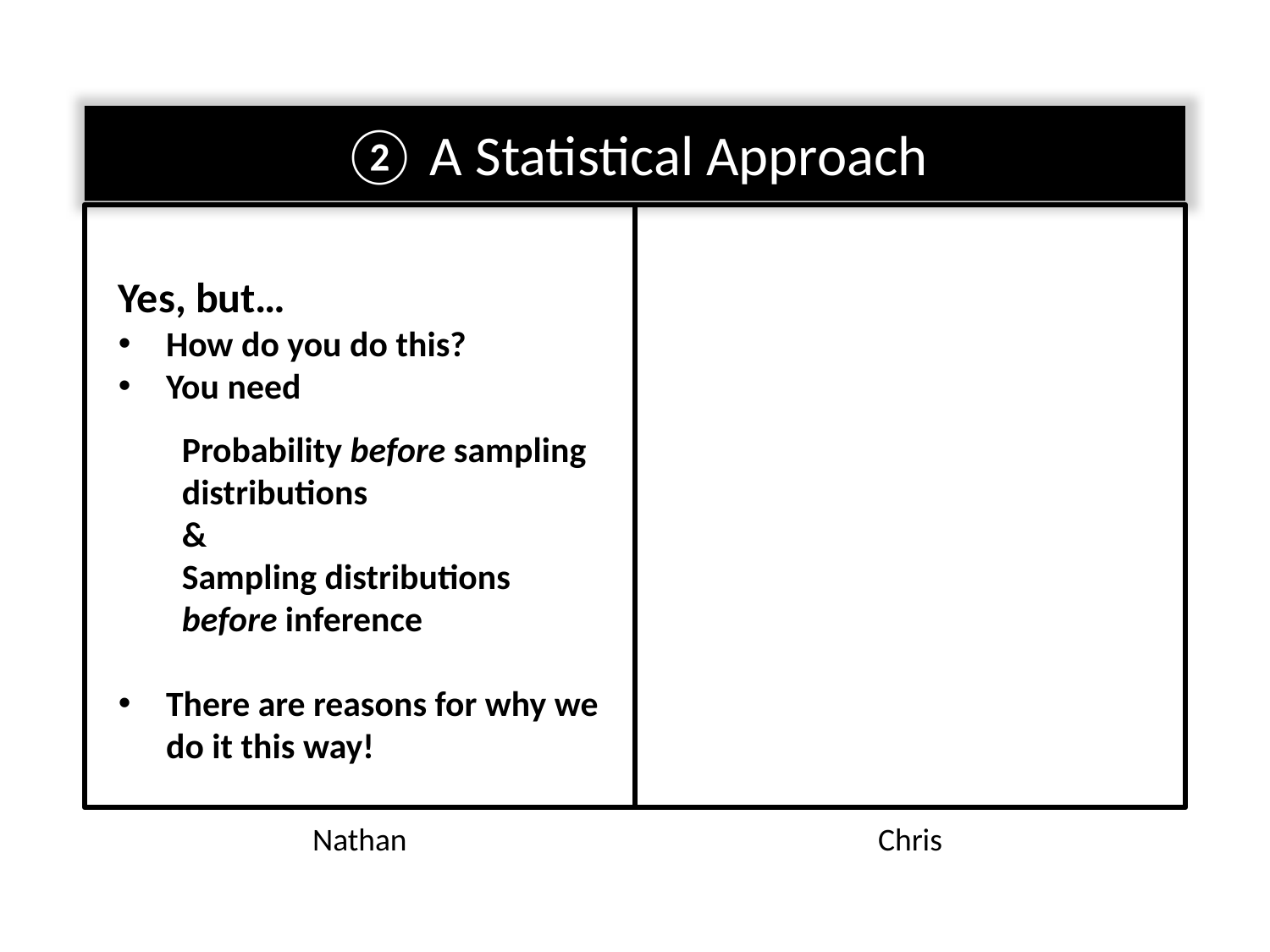

② A Statistical Approach

Yes, but…
How do you do this?
You need

Probability before sampling distributions
&
Sampling distributions before inference

There are reasons for why we do it this way!
Nathan
Chris